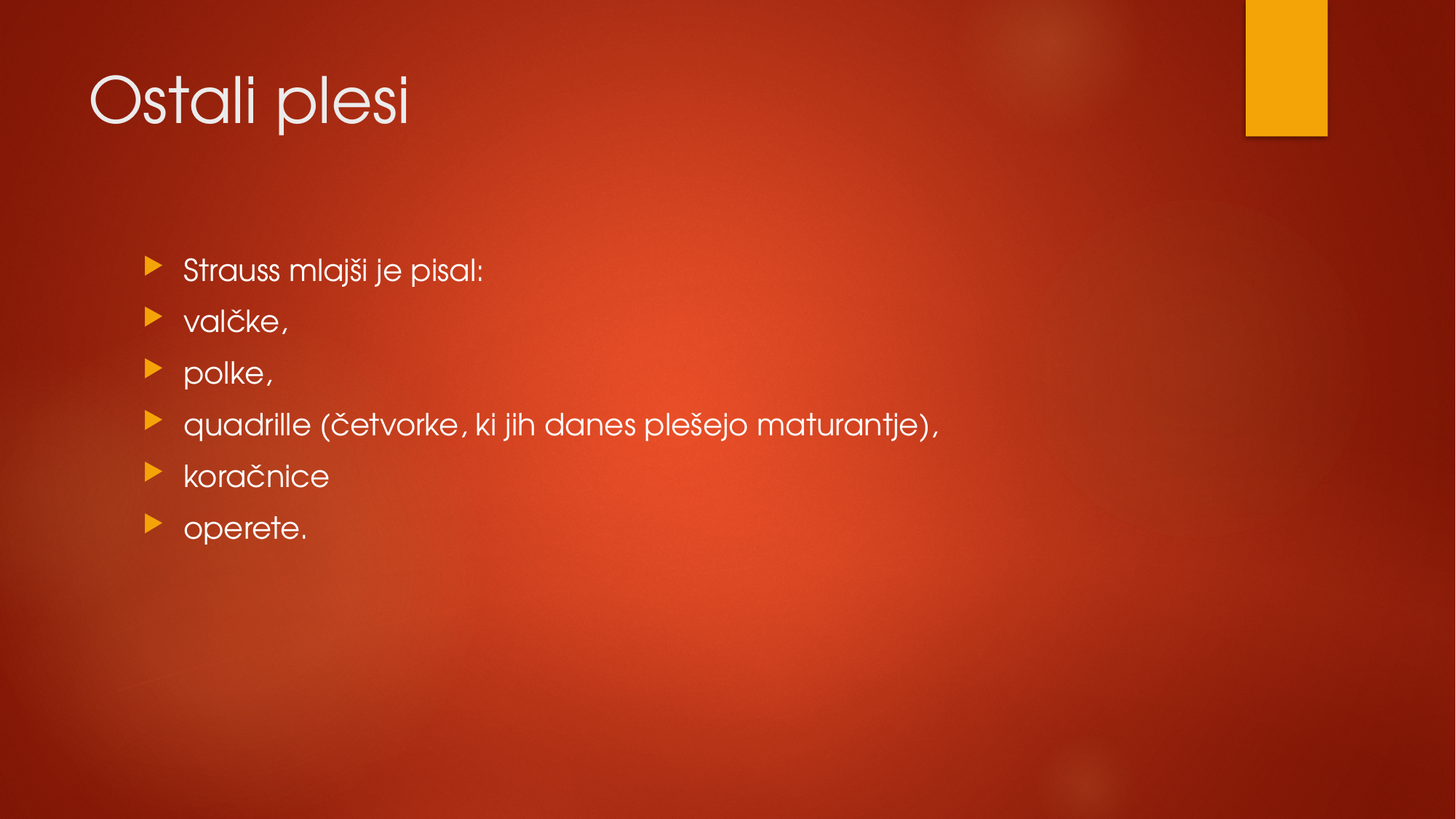

# Ostali plesi
Strauss mlajši je pisal:
valčke,
polke,
quadrille (četvorke, ki jih danes plešejo maturantje),
koračnice
operete.